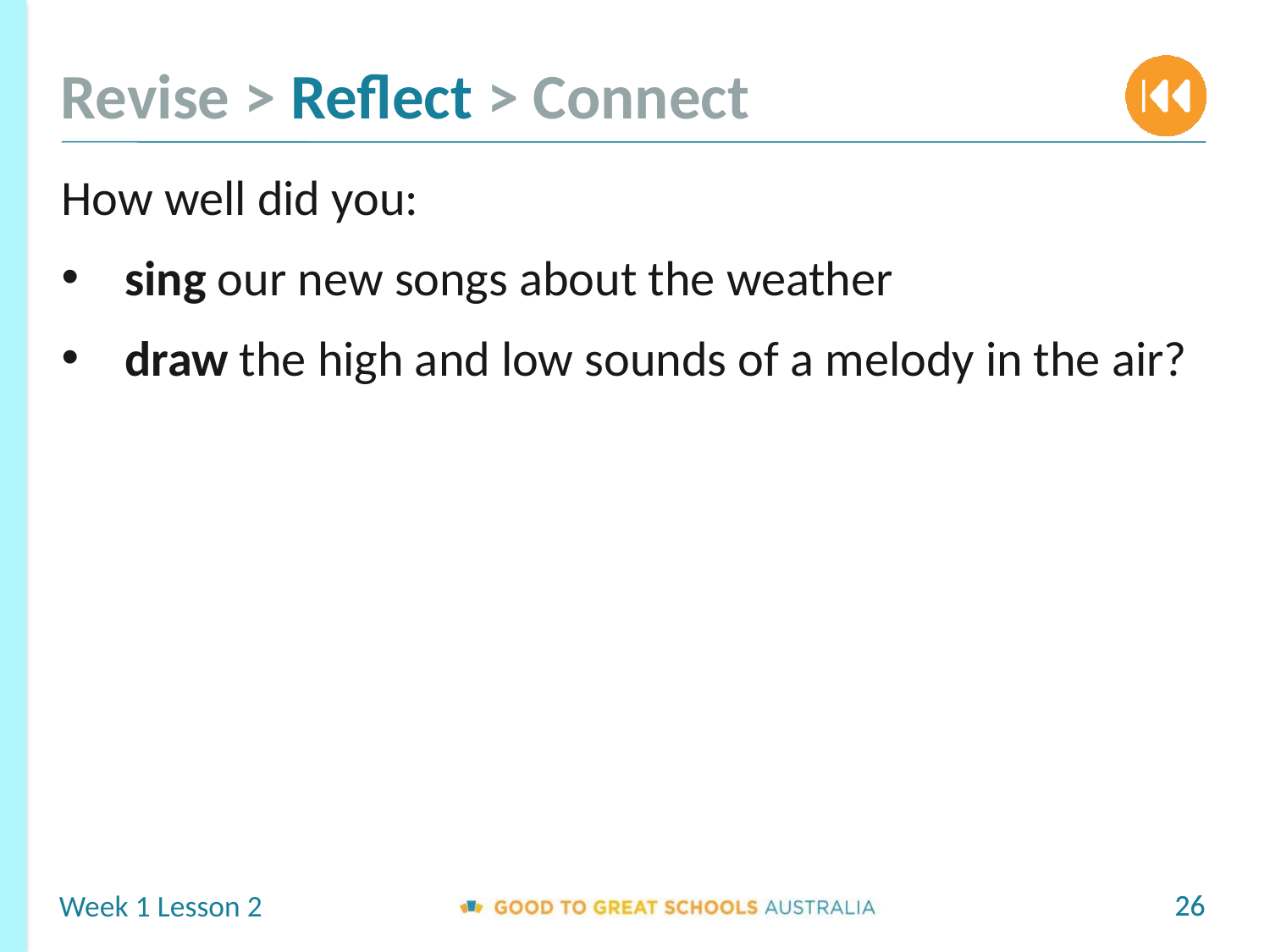

How well did you:
sing our new songs about the weather
draw the high and low sounds of a melody in the air?